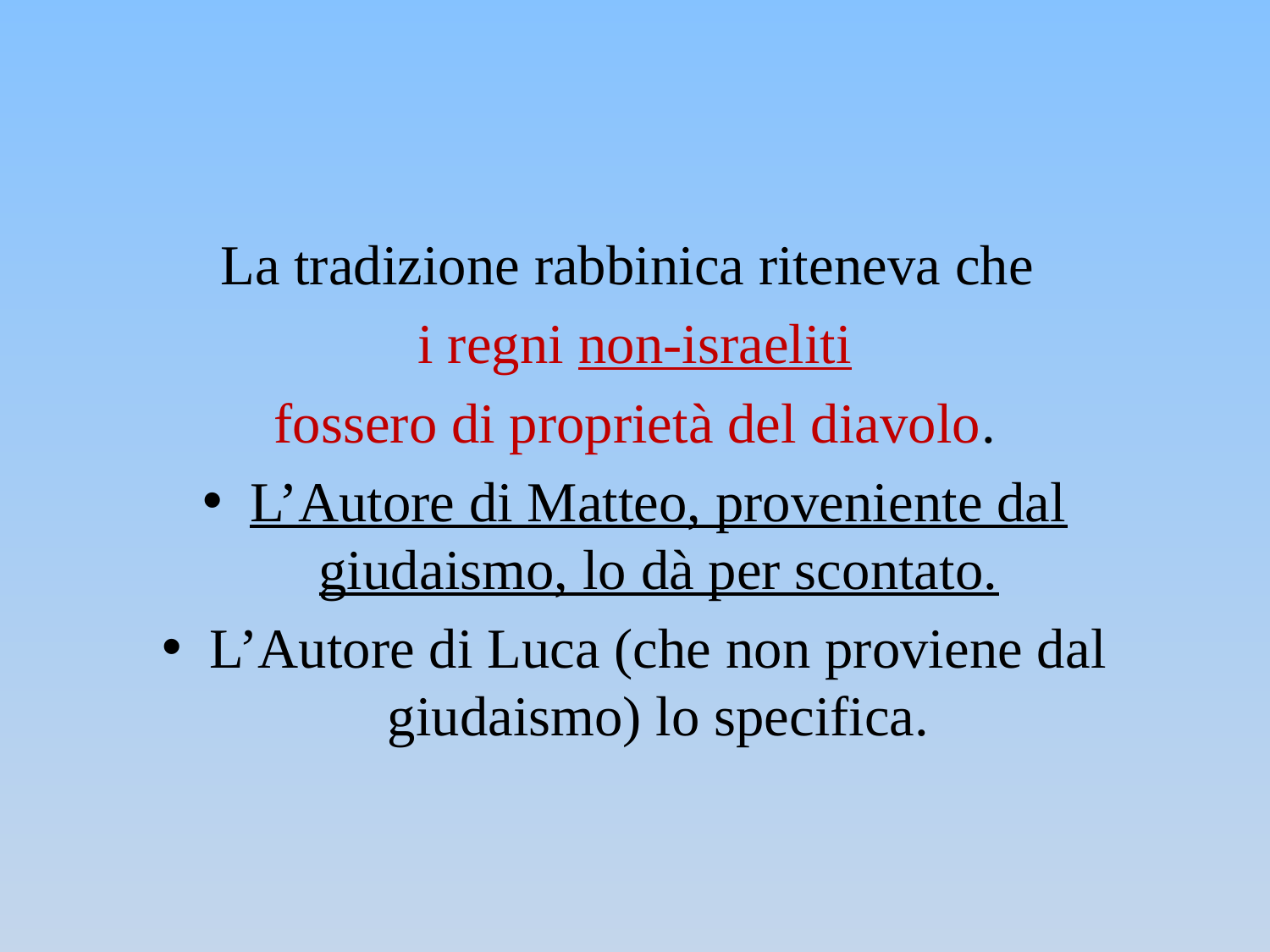

La tradizione rabbinica riteneva che
i regni non-israeliti
fossero di proprietà del diavolo.
L’Autore di Matteo, proveniente dal giudaismo, lo dà per scontato.
L’Autore di Luca (che non proviene dal giudaismo) lo specifica.